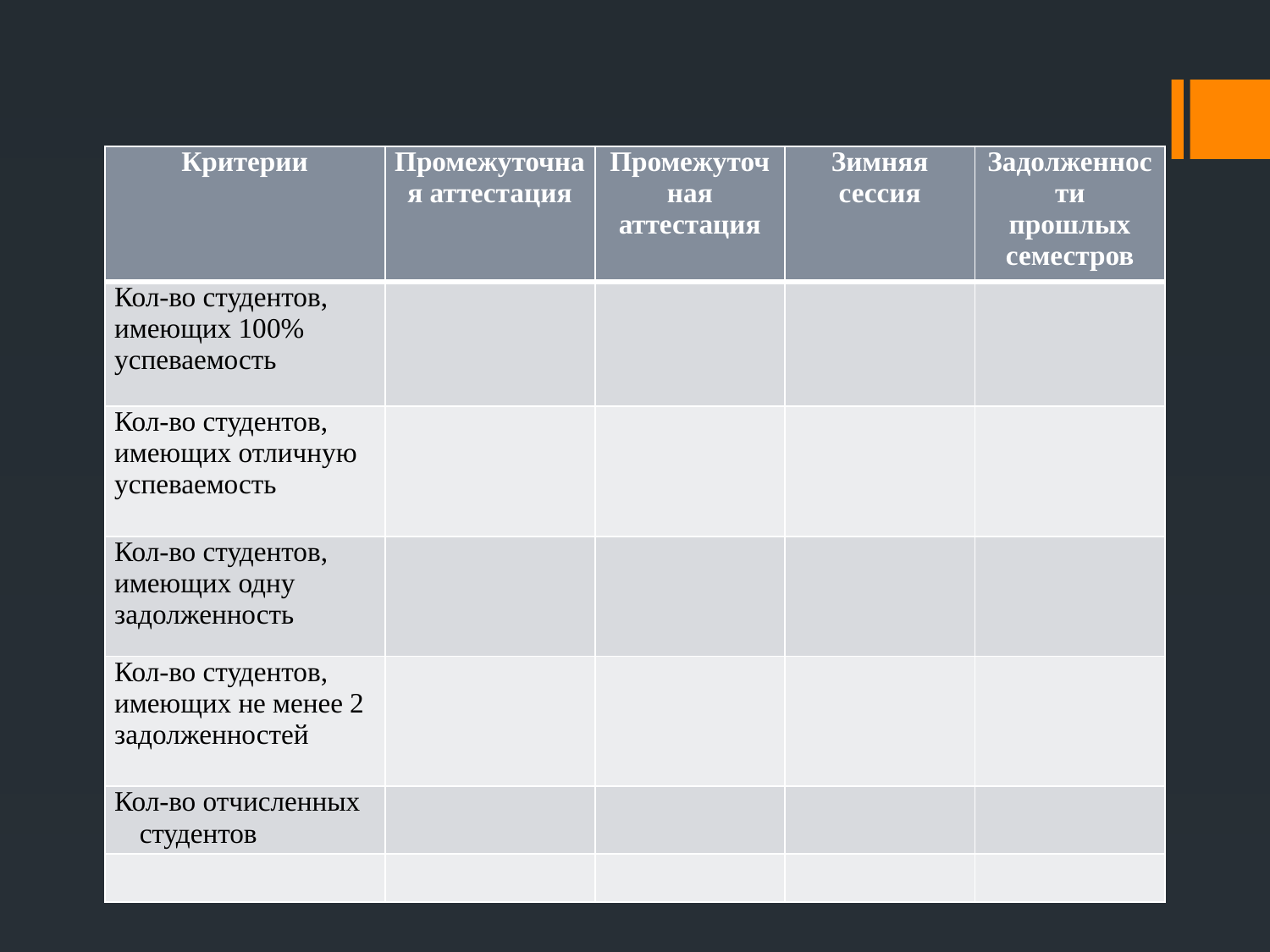

| Критерии | Промежуточная аттестация | Промежуточная аттестация | Зимняя сессия | Задолженности прошлых семестров |
| --- | --- | --- | --- | --- |
| Кол-во студентов, имеющих 100% успеваемость |  |  |  |  |
| Кол-во студентов, имеющих отличную успеваемость |  |  |  |  |
| Кол-во студентов, имеющих одну задолженность |  |  |  |  |
| Кол-во студентов, имеющих не менее 2 задолженностей |  |  |  |  |
| Кол-во отчисленных студентов |  |  |  |  |
|  |  |  |  |  |
# РЕЗУЛЬТАТЫ ПРОМЕЖУТОЧНЫХ АТТЕСТАЦИЙ ______ семестр